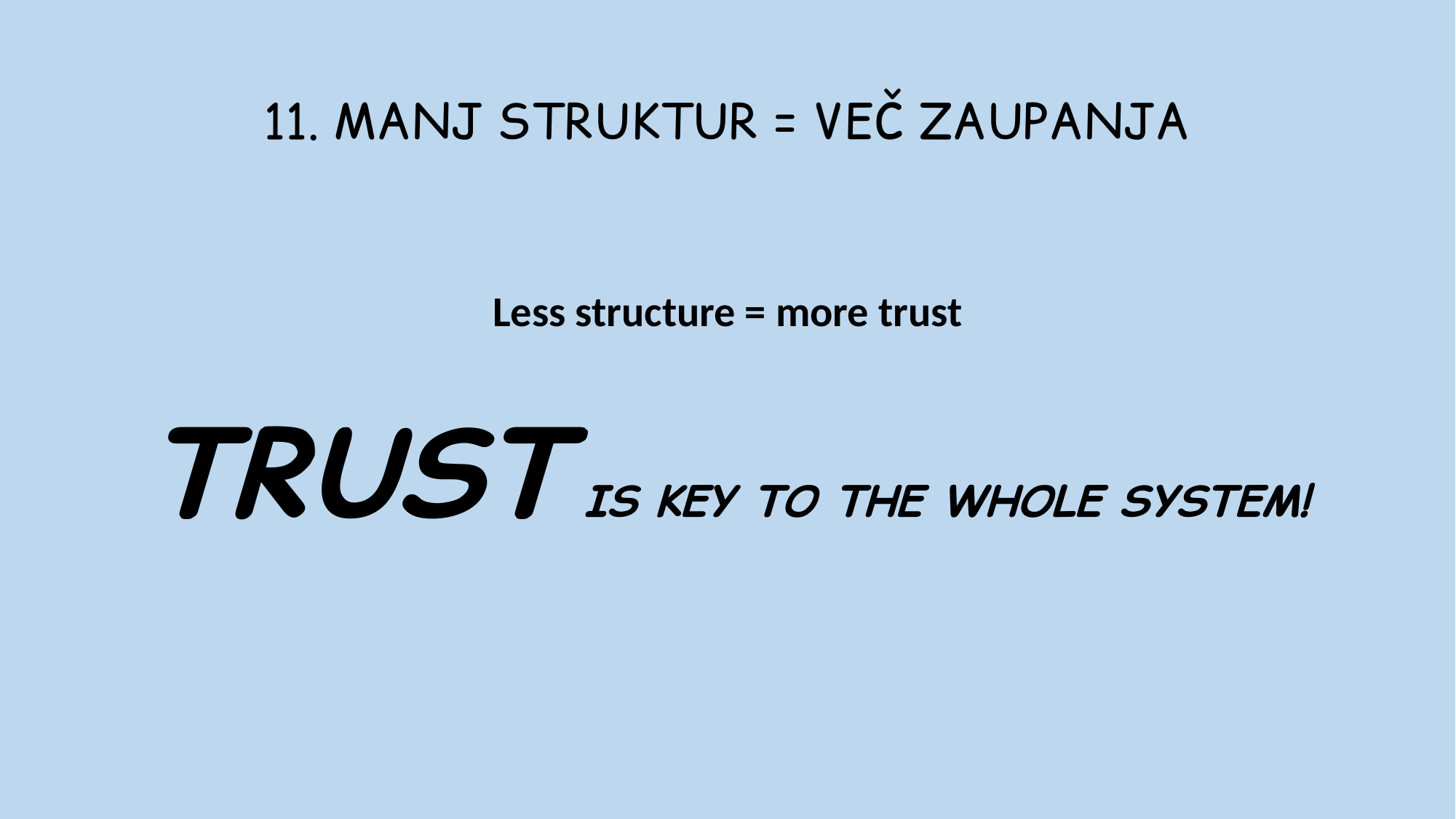

# 11. MANJ STRUKTUR = VEČ ZAUPANJA

Less structure = more trust

TRUST IS KEY TO THE WHOLE SYSTEM!